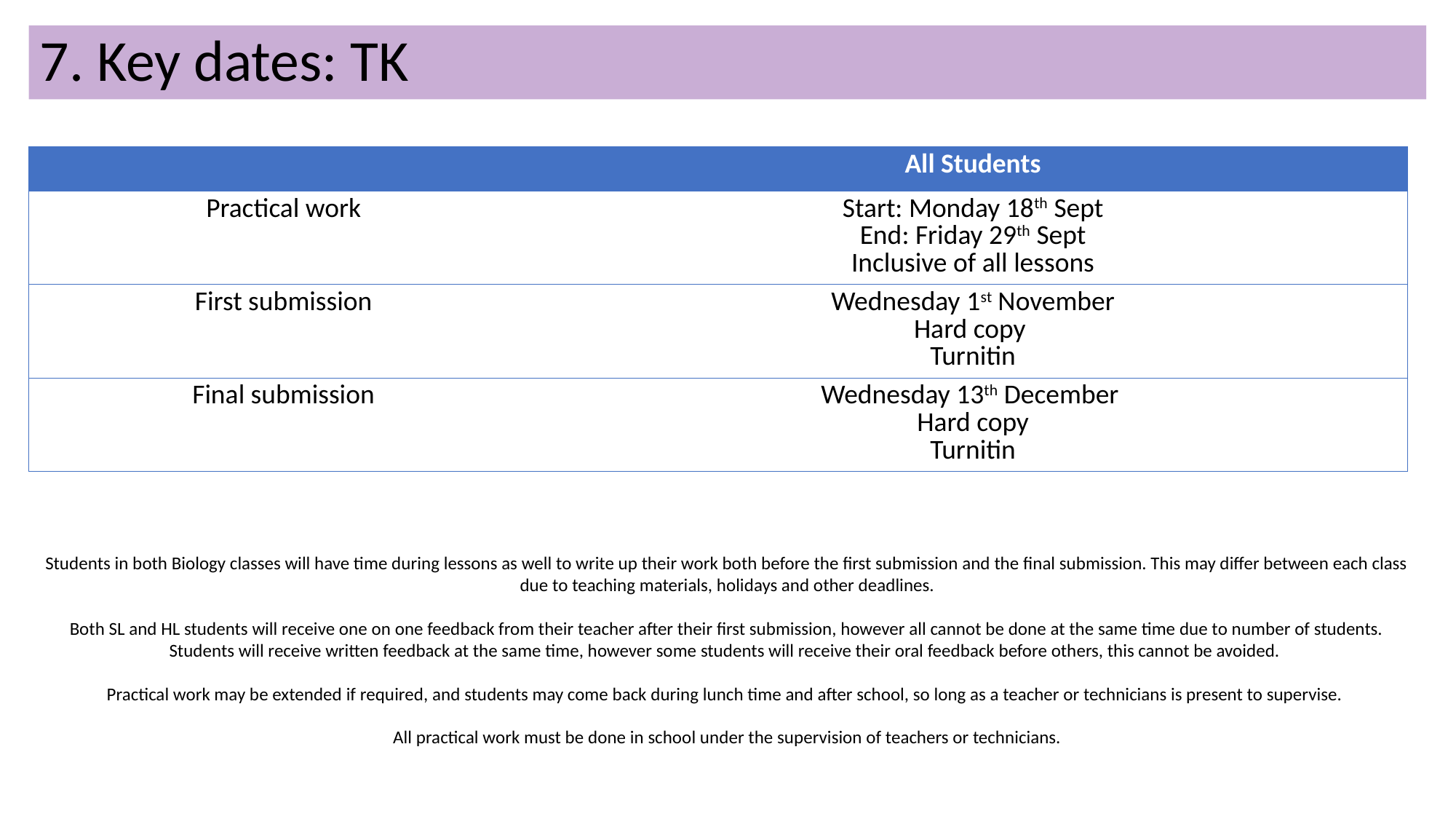

# 7. Key dates: TK
|  | All Students |
| --- | --- |
| Practical work | Start: Monday 18th Sept End: Friday 29th Sept Inclusive of all lessons |
| First submission | Wednesday 1st November Hard copy Turnitin |
| Final submission | Wednesday 13th December Hard copy Turnitin |
Students in both Biology classes will have time during lessons as well to write up their work both before the first submission and the final submission. This may differ between each class due to teaching materials, holidays and other deadlines.

Both SL and HL students will receive one on one feedback from their teacher after their first submission, however all cannot be done at the same time due to number of students. Students will receive written feedback at the same time, however some students will receive their oral feedback before others, this cannot be avoided.

Practical work may be extended if required, and students may come back during lunch time and after school, so long as a teacher or technicians is present to supervise.

All practical work must be done in school under the supervision of teachers or technicians.